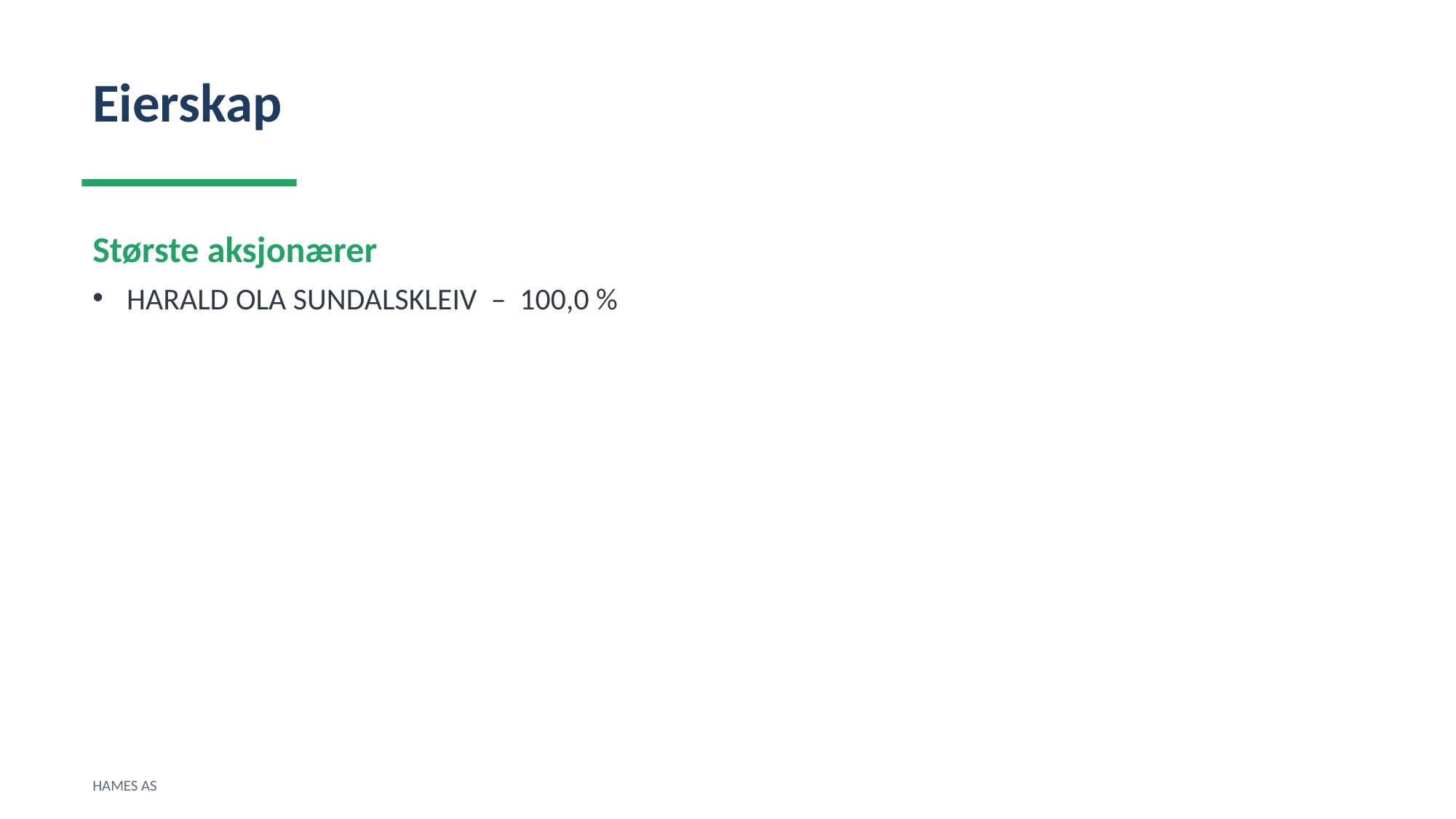

Eierskap

Største aksjonærer
HARALD OLA SUNDALSKLEIV  –  100,0 %
HAMES AS